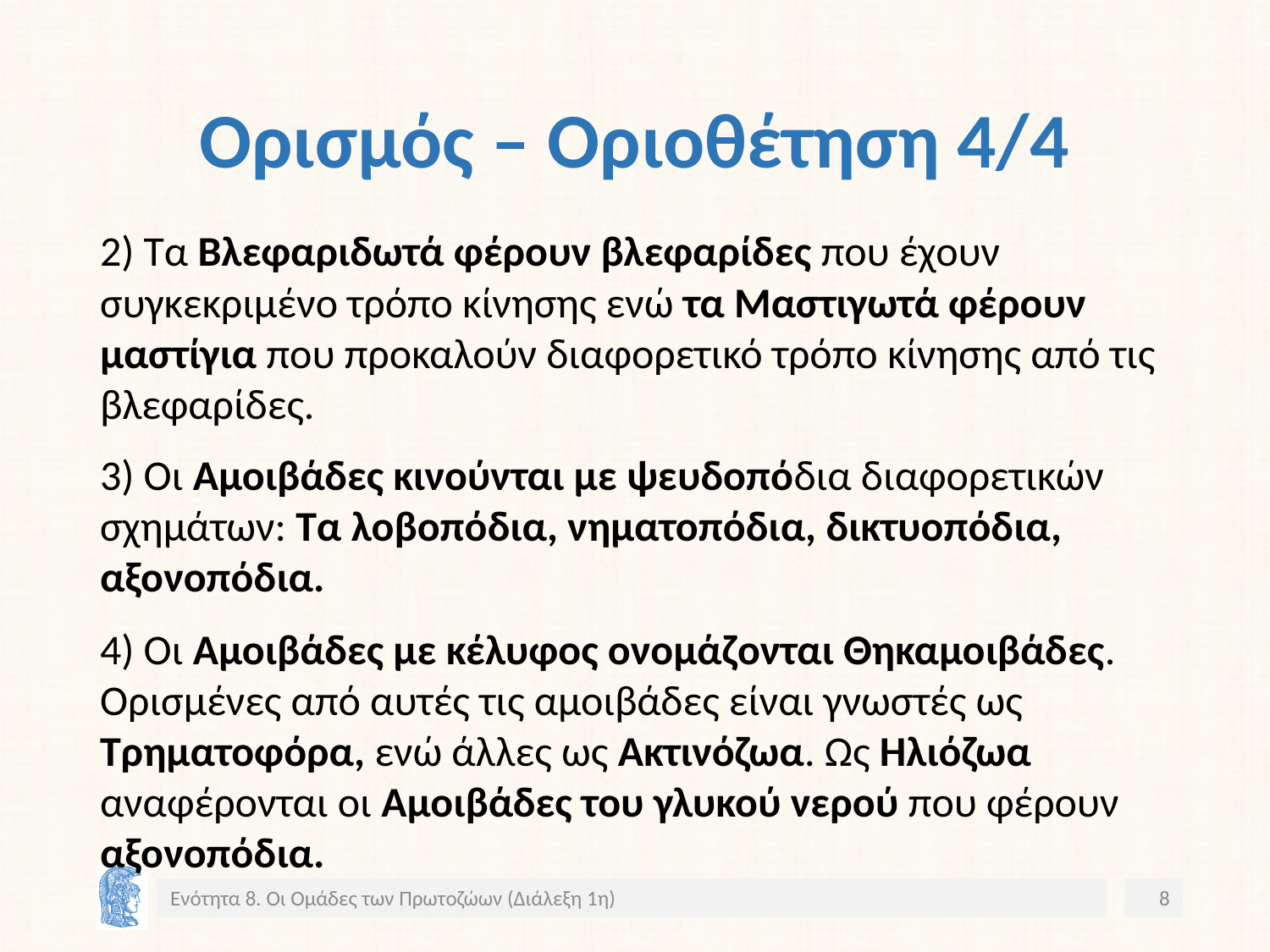

# Ορισμός – Οριοθέτηση 4/4
2) Τα Βλεφαριδωτά φέρουν βλεφαρίδες που έχουν συγκεκριμένο τρόπο κίνησης ενώ τα Μαστιγωτά φέρουν μαστίγια που προκαλούν διαφορετικό τρόπο κίνησης από τις βλεφαρίδες.
3) Οι Αμοιβάδες κινούνται με ψευδοπόδια διαφορετικών σχημάτων: Τα λοβοπόδια, νηματοπόδια, δικτυοπόδια, αξονοπόδια.
4) Οι Αμοιβάδες με κέλυφος ονομάζονται Θηκαμοιβάδες. Ορισμένες από αυτές τις αμοιβάδες είναι γνωστές ως Τρηματοφόρα, ενώ άλλες ως Ακτινόζωα. Ως Ηλιόζωα αναφέρονται οι Αμοιβάδες του γλυκού νερού που φέρουν αξονοπόδια.

Ενότητα 8. Οι Ομάδες των Πρωτοζώων (Διάλεξη 1η)
8